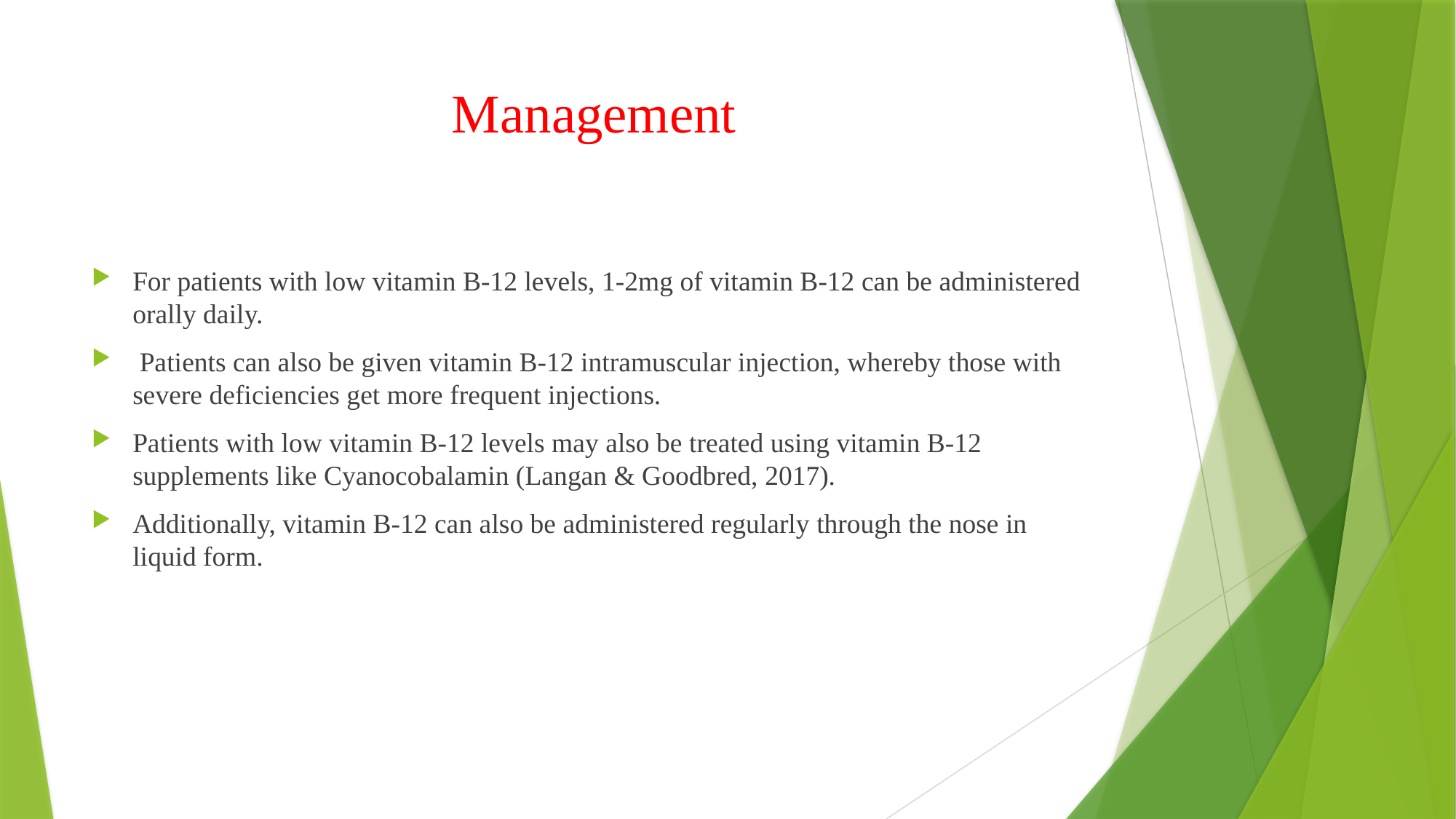

# Management
For patients with low vitamin B-12 levels, 1-2mg of vitamin B-12 can be administered orally daily.
 Patients can also be given vitamin B-12 intramuscular injection, whereby those with severe deficiencies get more frequent injections.
Patients with low vitamin B-12 levels may also be treated using vitamin B-12 supplements like Cyanocobalamin (Langan & Goodbred, 2017).
Additionally, vitamin B-12 can also be administered regularly through the nose in liquid form.